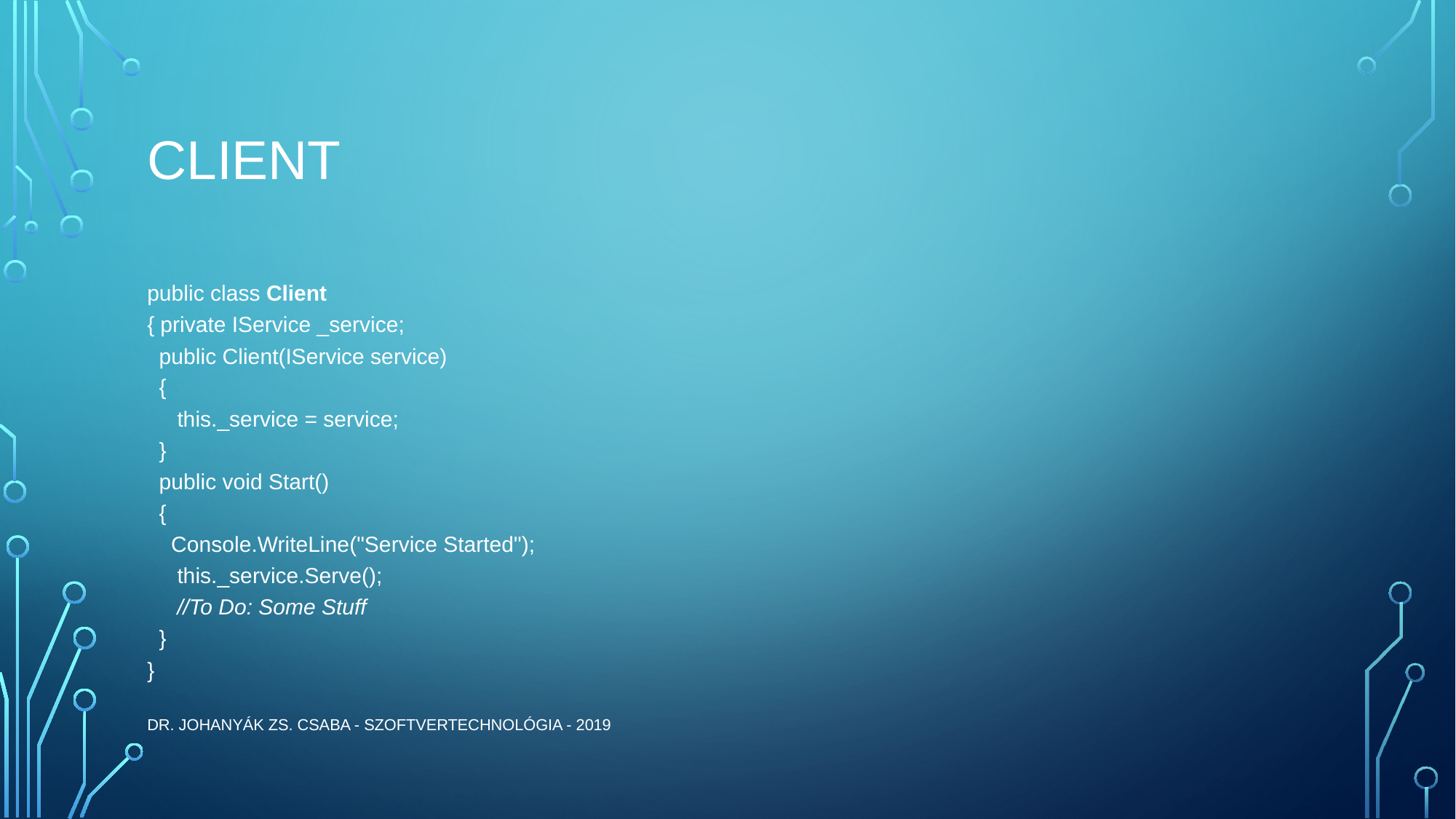

# Client
public class Client
{ private IService _service;
  public Client(IService service)
  {
     this._service = service;
  }
  public void Start()
  {
    Console.WriteLine("Service Started");
     this._service.Serve();
     //To Do: Some Stuff
  }
}
Dr. Johanyák Zs. Csaba - Szoftvertechnológia - 2019